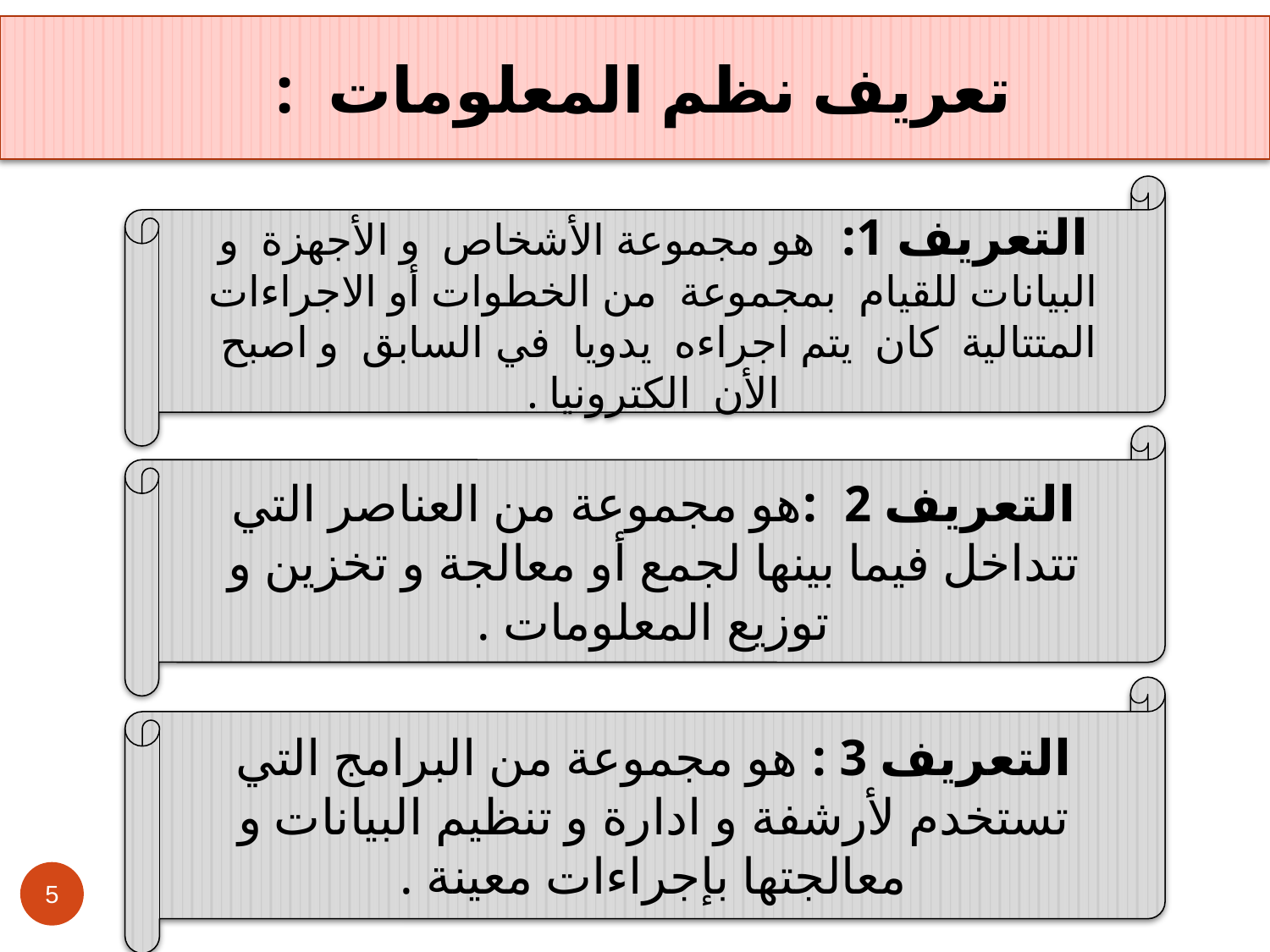

تعريف نظم المعلومات  :
التعريف 1:  هو مجموعة الأشخاص  و الأجهزة  و البيانات للقيام  بمجموعة  من الخطوات أو الاجراءات المتتالية  كان  يتم اجراءه  يدويا  في السابق  و اصبح  الأن  الكترونيا .
التعريف 2  :هو مجموعة من العناصر التي تتداخل فيما بينها لجمع أو معالجة و تخزين و توزيع المعلومات .
التعريف 3 : هو مجموعة من البرامج التي تستخدم لأرشفة و ادارة و تنظيم البيانات و معالجتها بإجراءات معينة .
5